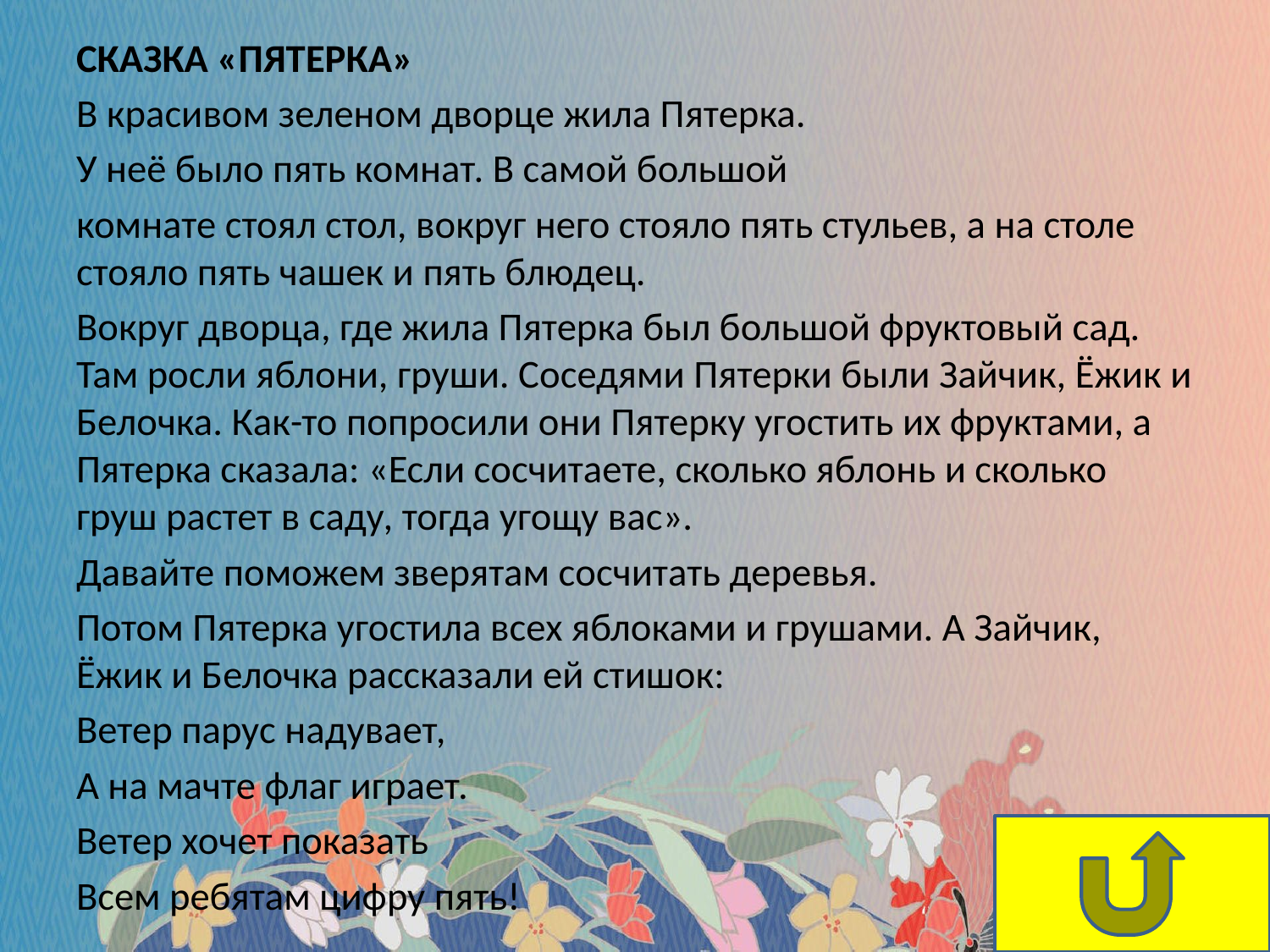

СКАЗКА «ПЯТЕРКА»
В красивом зеленом дворце жила Пятерка.
У неё было пять комнат. В самой большой
комнате стоял стол, вокруг него стояло пять стульев, а на столе стояло пять чашек и пять блюдец.
Вокруг дворца, где жила Пятерка был большой фруктовый сад. Там росли яблони, груши. Соседями Пятерки были Зайчик, Ёжик и Белочка. Как-то попросили они Пятерку угостить их фруктами, а Пятерка сказала: «Если сосчитаете, сколько яблонь и сколько груш растет в саду, тогда угощу вас».
Давайте поможем зверятам сосчитать деревья.
Потом Пятерка угостила всех яблоками и грушами. А Зайчик, Ёжик и Белочка рассказали ей стишок:
Ветер парус надувает,
А на мачте флаг играет.
Ветер хочет показать
Всем ребятам цифру пять!